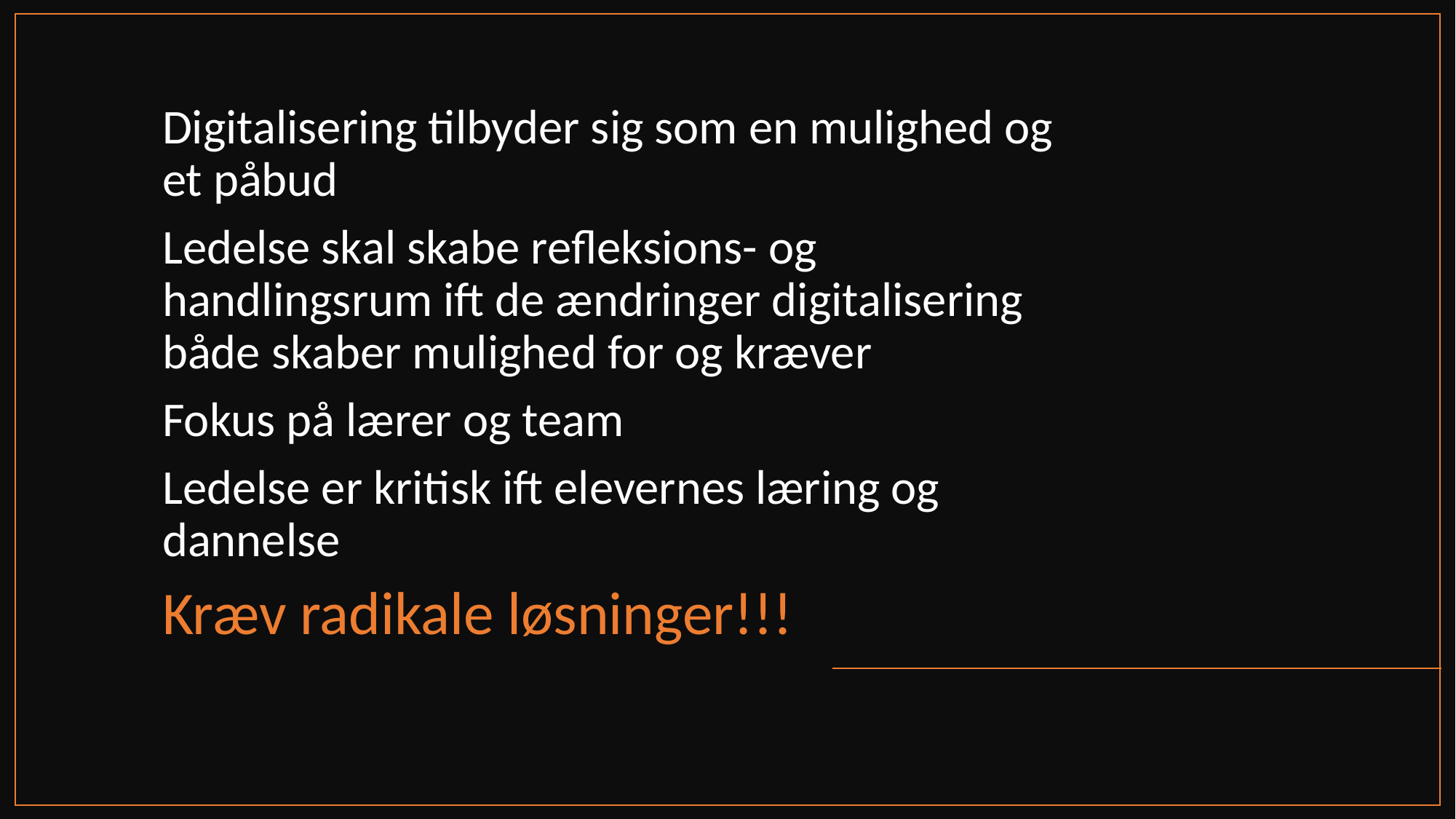

Digitalisering tilbyder sig som en mulighed og et påbud
Ledelse skal skabe refleksions- og handlingsrum ift de ændringer digitalisering både skaber mulighed for og kræver
Fokus på lærer og team
Ledelse er kritisk ift elevernes læring og dannelse
Kræv radikale løsninger!!!